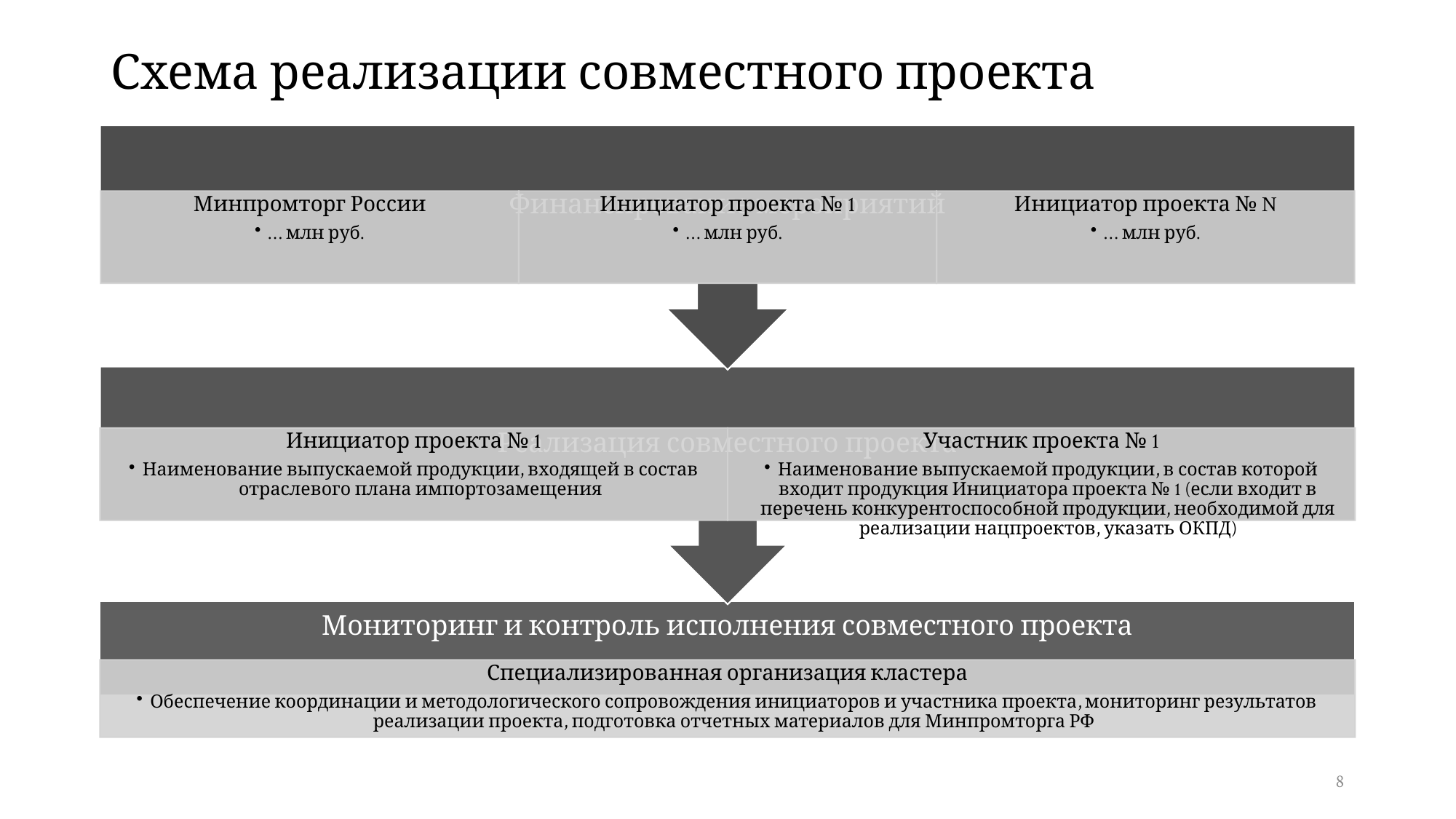

# Схема реализации совместного проекта
Мониторинг и контроль исполнения совместного проекта
Специализированная организация кластера
Обеспечение координации и методологического сопровождения инициаторов и участника проекта, мониторинг результатов реализации проекта, подготовка отчетных материалов для Минпромторга РФ
Реализация совместного проекта
Инициатор проекта № 1
Наименование выпускаемой продукции, входящей в состав отраслевого плана импортозамещения
Участник проекта № 1
Наименование выпускаемой продукции, в состав которой входит продукция Инициатора проекта № 1 (если входит в перечень конкурентоспособной продукции, необходимой для реализации нацпроектов, указать ОКПД)
Финансирование мероприятий
Минпромторг России
… млн руб.
Инициатор проекта № 1
… млн руб.
Инициатор проекта № N
… млн руб.
8